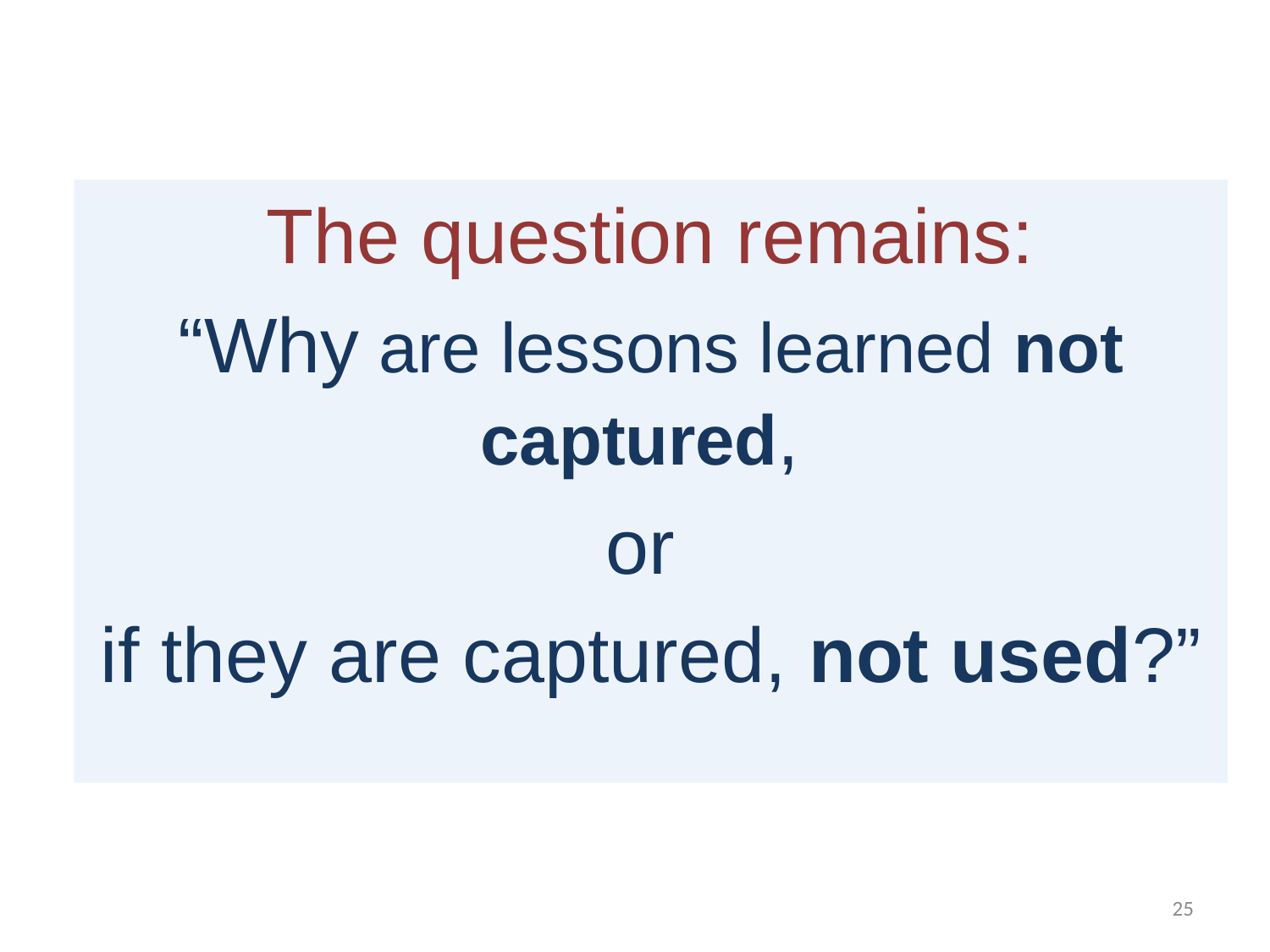

The question remains:
“Why are lessons learned not captured,
or
if they are captured, not used?”
25